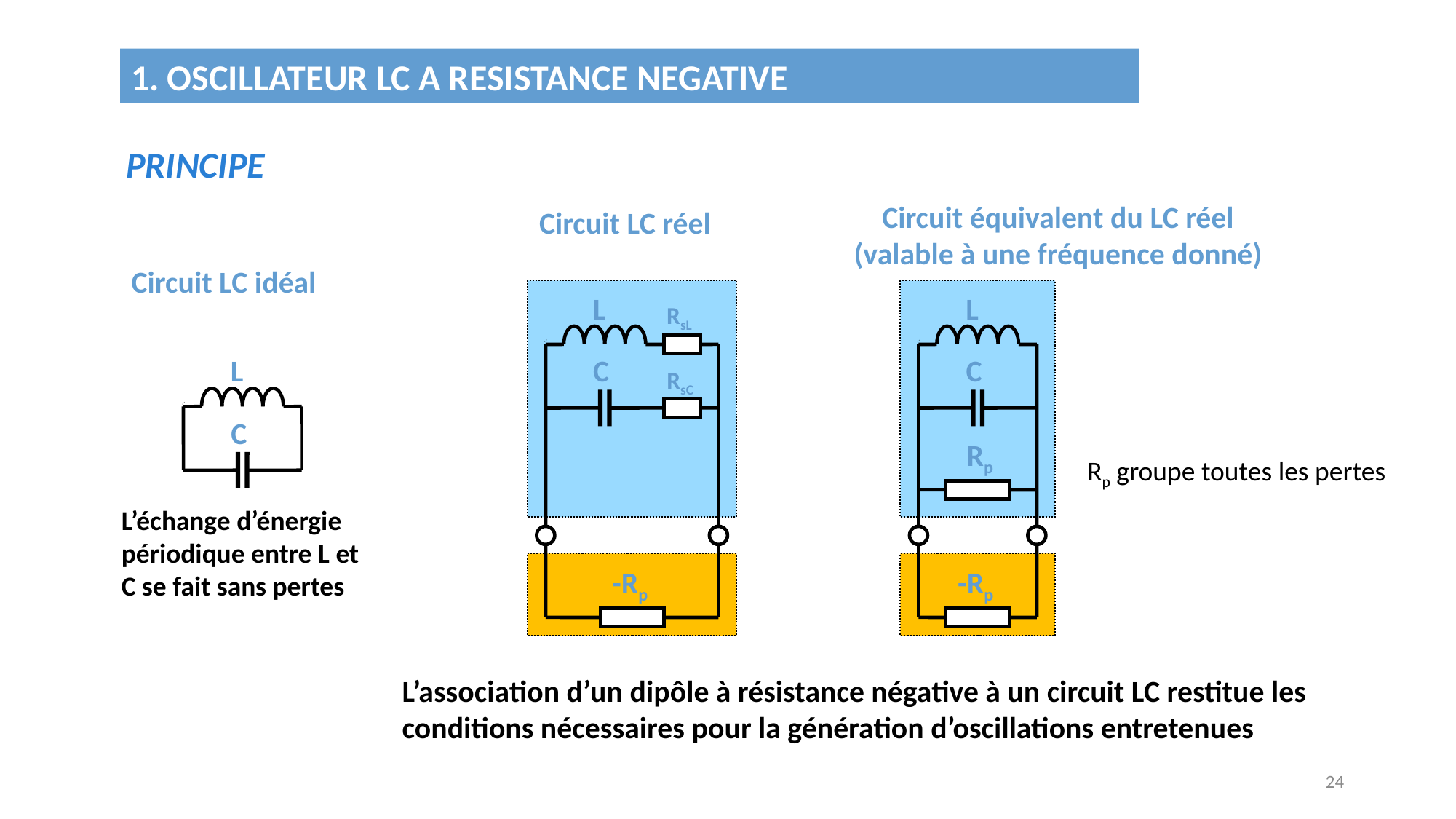

1. OSCILLATEUR LC A RESISTANCE NEGATIVE
PRINCIPE
Circuit équivalent du LC réel (valable à une fréquence donné)

L

C

Rp

Circuit LC réel

L
RsL

C
RsC

Circuit LC idéal
L

C

L’échange d’énergie périodique entre L et C se fait sans pertes
Rp groupe toutes les pertes

-Rp

-Rp

L’association d’un dipôle à résistance négative à un circuit LC restitue les conditions nécessaires pour la génération d’oscillations entretenues
24